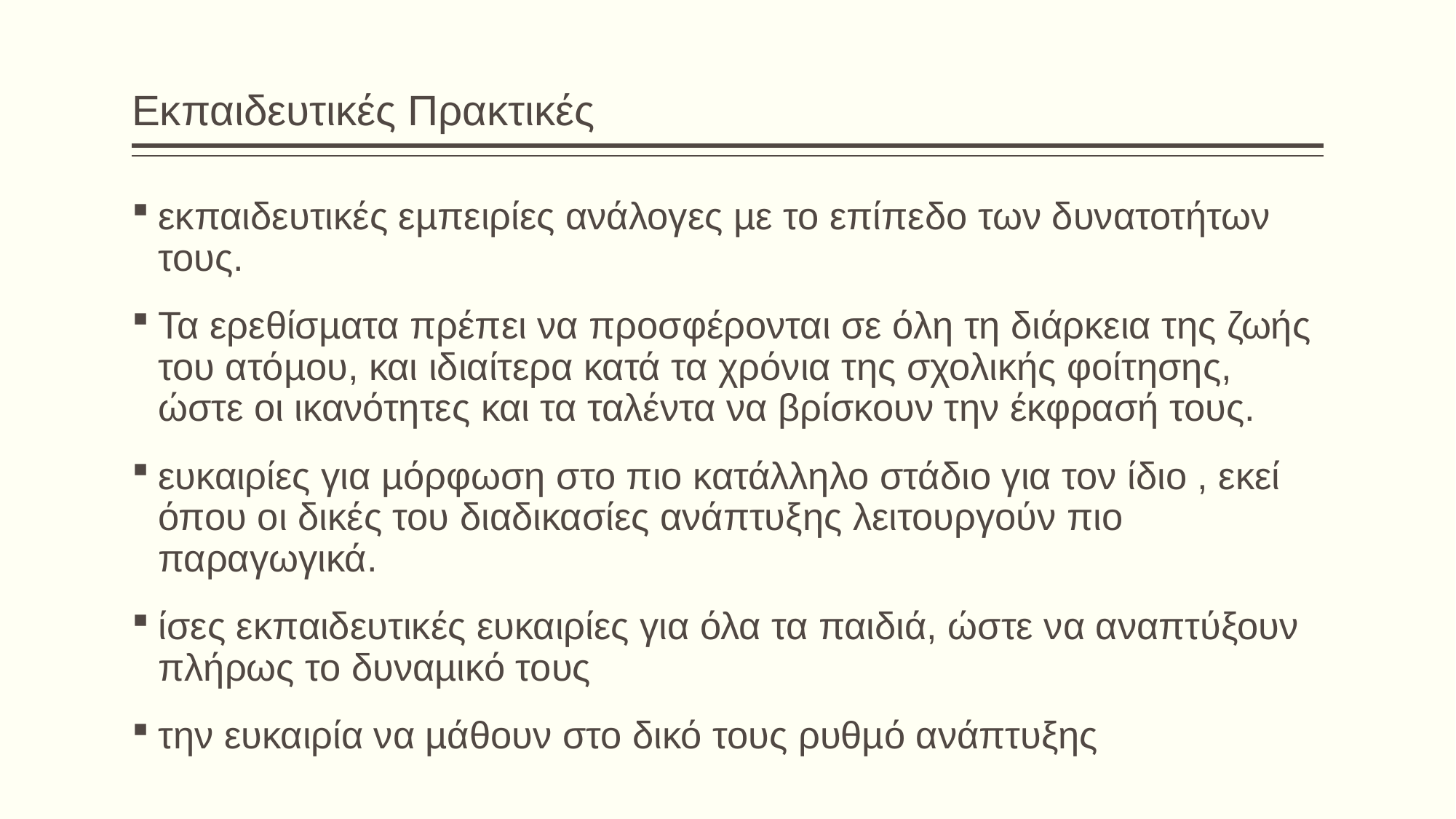

# Εκπαιδευτικές Πρακτικές
εκπαιδευτικές εµπειρίες ανάλογες µε το επίπεδο των δυνατοτήτων τους.
Τα ερεθίσµατα πρέπει να προσφέρονται σε όλη τη διάρκεια της ζωής του ατόµου, και ιδιαίτερα κατά τα χρόνια της σχολικής φοίτησης, ώστε οι ικανότητες και τα ταλέντα να βρίσκουν την έκφρασή τους.
ευκαιρίες για µόρφωση στο πιο κατάλληλο στάδιο για τον ίδιο , εκεί όπου οι δικές του διαδικασίες ανάπτυξης λειτουργούν πιο παραγωγικά.
ίσες εκπαιδευτικές ευκαιρίες για όλα τα παιδιά, ώστε να αναπτύξουν πλήρως το δυναµικό τους
την ευκαιρία να µάθουν στο δικό τους ρυθµό ανάπτυξης